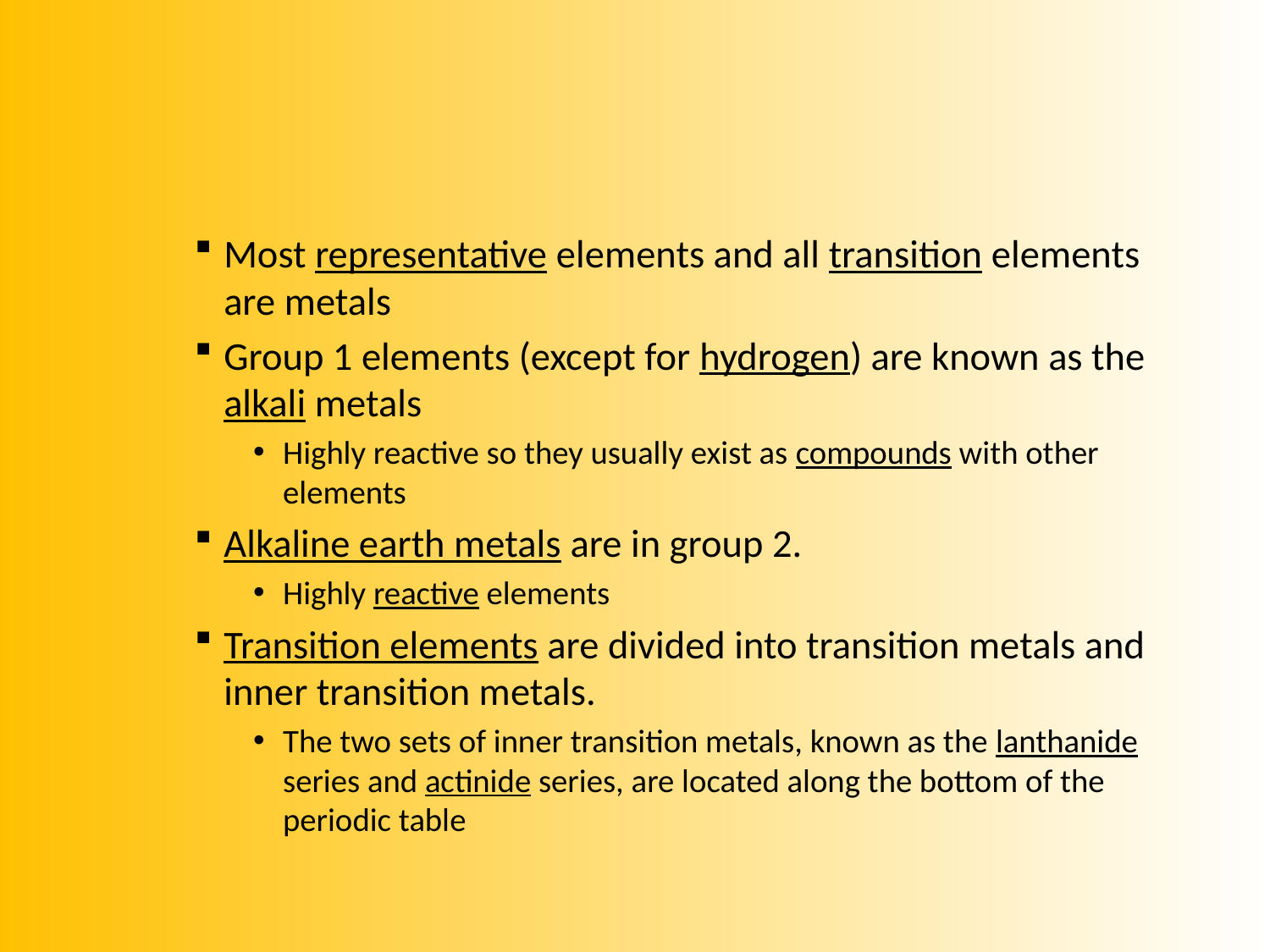

#
Most representative elements and all transition elements are metals
Group 1 elements (except for hydrogen) are known as the alkali metals
Highly reactive so they usually exist as compounds with other elements
Alkaline earth metals are in group 2.
Highly reactive elements
Transition elements are divided into transition metals and inner transition metals.
The two sets of inner transition metals, known as the lanthanide series and actinide series, are located along the bottom of the periodic table